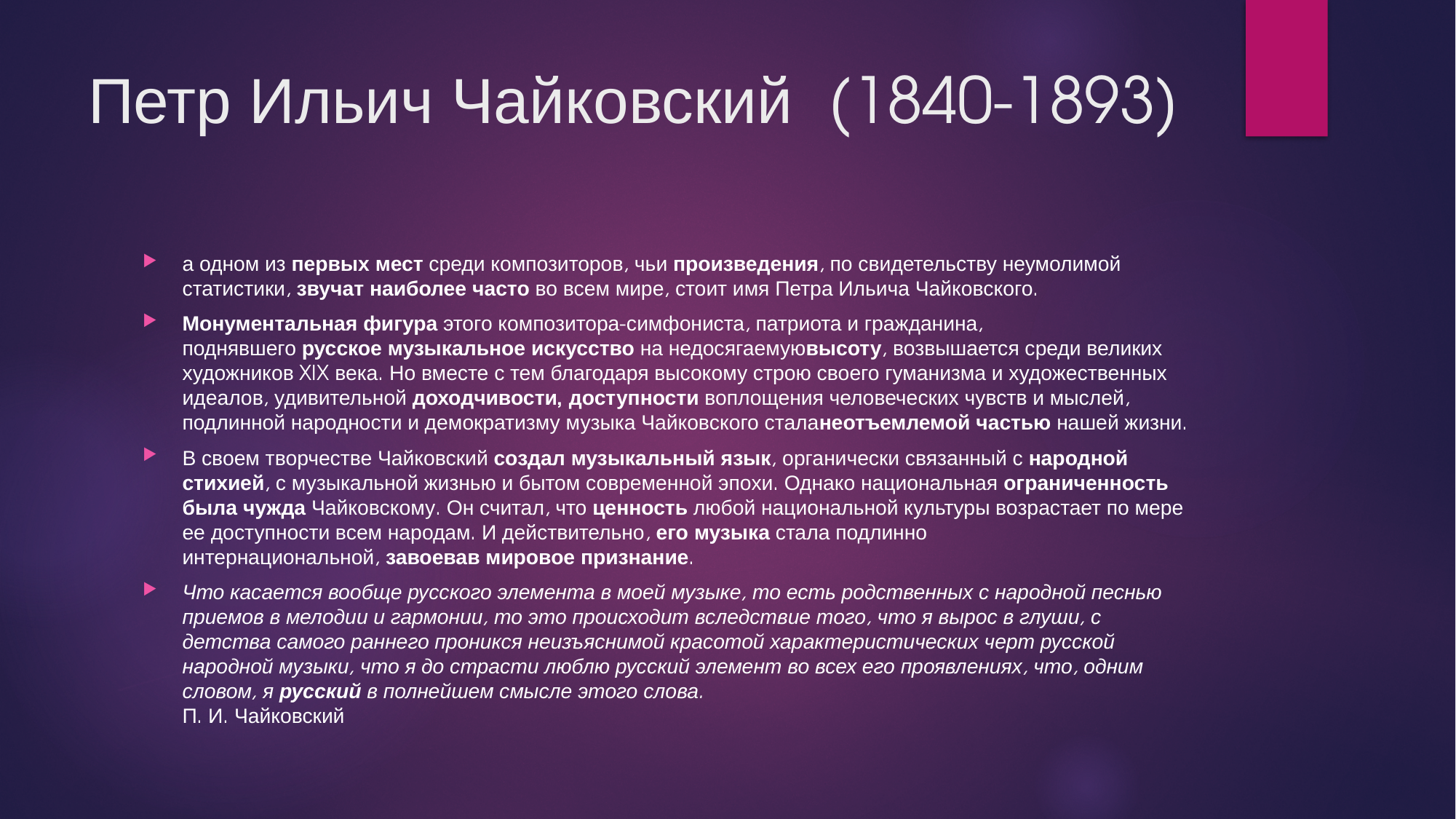

# Петр Ильич Чайковский  (1840-1893)
а одном из первых мест среди композиторов, чьи произведения, по свидетельству неумолимой статистики, звучат наиболее часто во всем мире, стоит имя Петра Ильича Чайковского.
Монументальная фигура этого композитора-симфониста, патриота и гражданина, поднявшего русское музыкальное искусство на недосягаемуювысоту, возвышается среди великих художников XIX века. Но вместе с тем благодаря высокому строю своего гуманизма и художественных идеалов, удивительной доходчивости, доступности воплощения человеческих чувств и мыслей, подлинной народности и демократизму музыка Чайковского сталанеотъемлемой частью нашей жизни.
В своем творчестве Чайковский создал музыкальный язык, органически связанный с народной стихией, с музыкальной жизнью и бытом современной эпохи. Однако национальная ограниченность была чужда Чайковскому. Он считал, что ценность любой национальной культуры возрастает по мере ее доступности всем народам. И действительно, его музыка стала подлинно интернациональной, завоевав мировое признание.
Что касается вообще русского элемента в моей музыке, то есть родственных с народной песнью приемов в мелодии и гармонии, то это происходит вследствие того, что я вырос в глуши, с детства самого раннего проникся неизъяснимой красотой характеристических черт русской народной музыки, что я до страсти люблю русский элемент во всех его проявлениях, что, одним словом, я русский в полнейшем смысле этого слова.
П. И. Чайковский